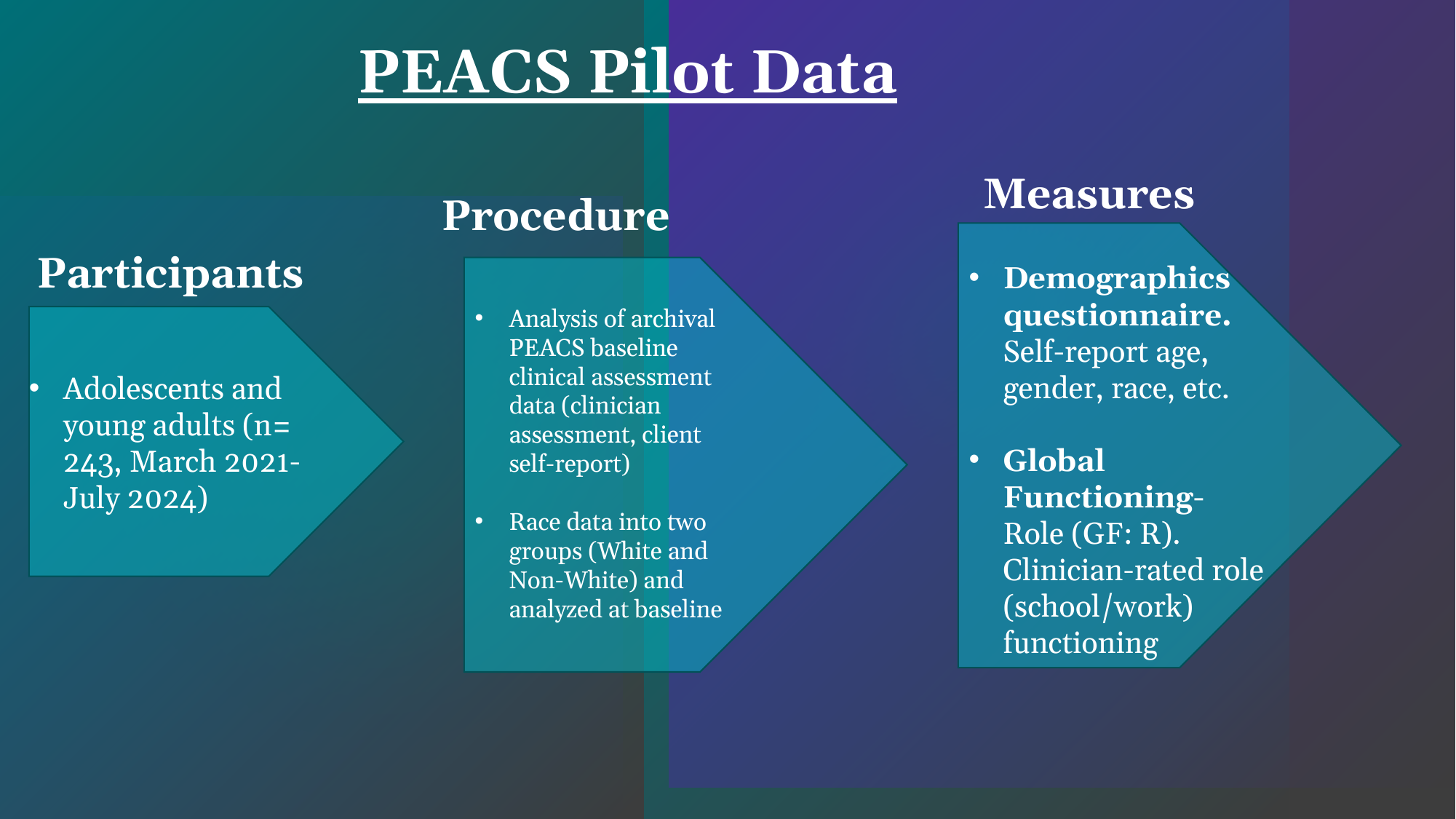

PEACS Pilot Data
Measures
Procedure

Participants
Demographics questionnaire. Self-report age, gender, race, etc.

Global Functioning- Role (GF: R). Clinician-rated role (school/work) functioning

Analysis of archival PEACS baseline clinical assessment data (clinician assessment, client self-report)

Race data into two groups (White and Non-White) and analyzed at baseline

Adolescents and young adults (n= 243, March 2021-July 2024)